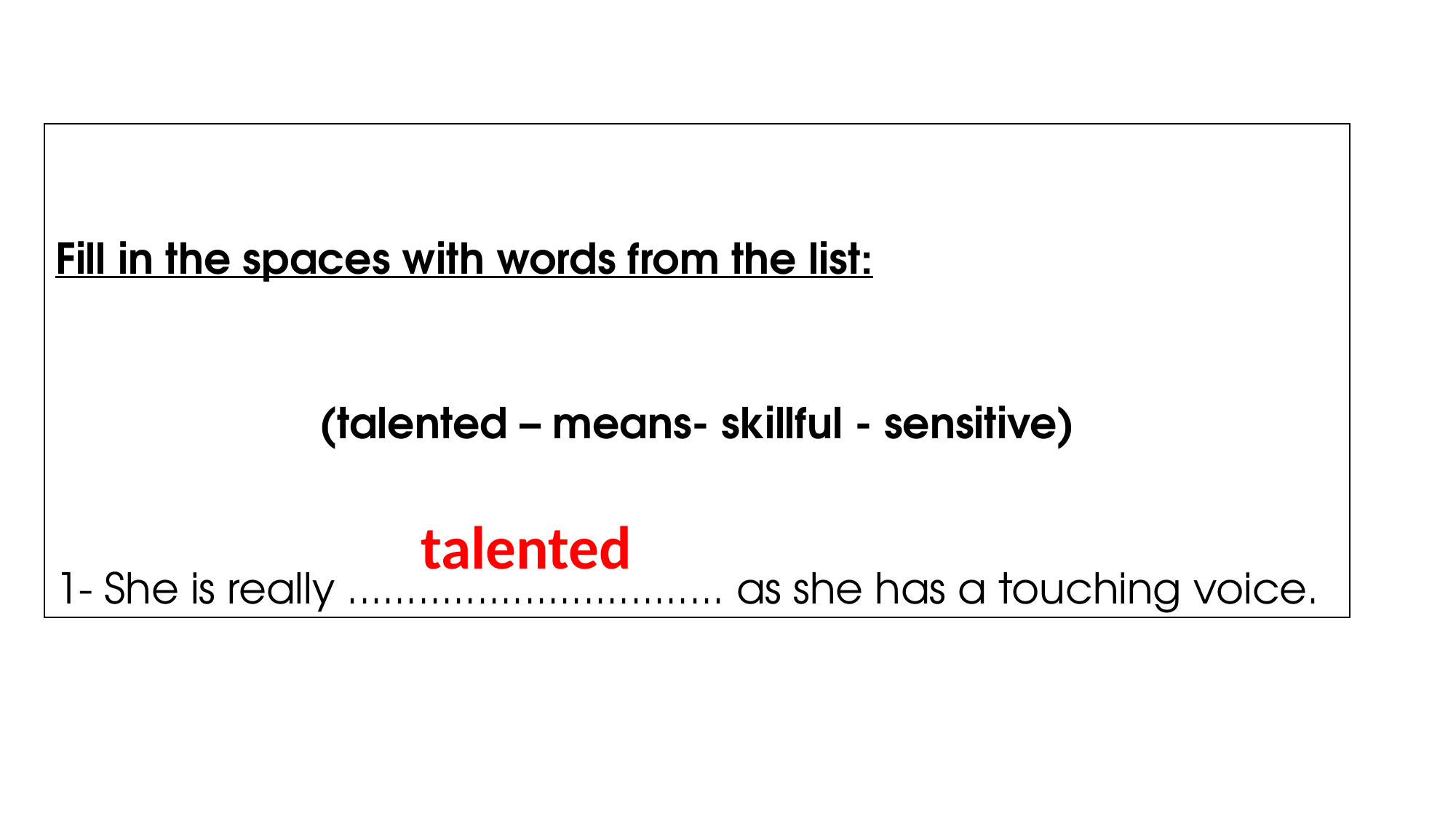

Fill in the spaces with words from the list:
(talented – means- skillful - sensitive)
1- She is really ................................ as she has a touching voice.
talented